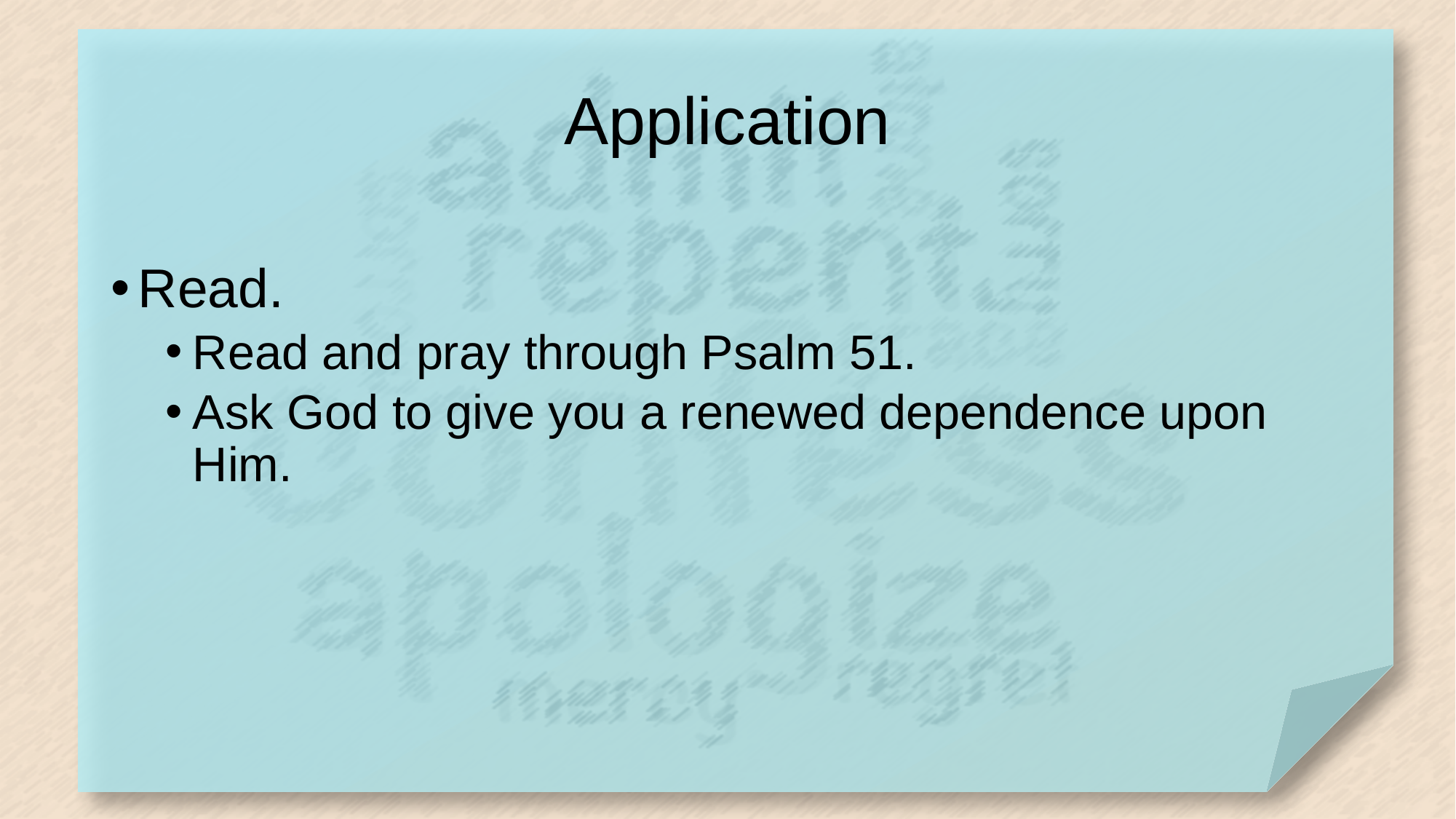

# Application
Read.
Read and pray through Psalm 51.
Ask God to give you a renewed dependence upon Him.